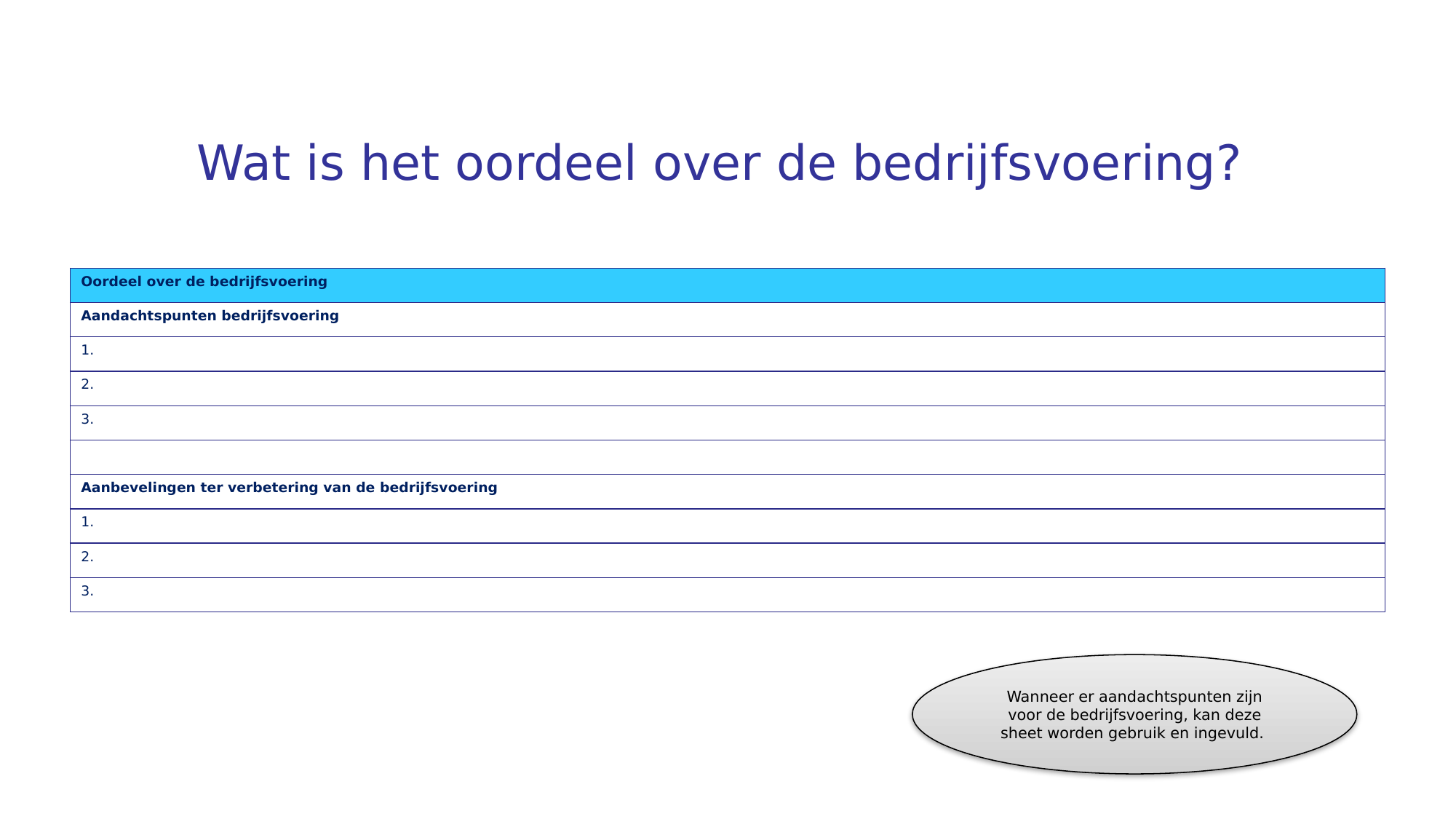

# Wat is het oordeel over de bedrijfsvoering?
| Oordeel over de bedrijfsvoering |  |
| --- | --- |
| Aandachtspunten bedrijfsvoering |  |
| 1. |  |
| 2. |  |
| 3. |  |
|  |  |
| Aanbevelingen ter verbetering van de bedrijfsvoering |  |
| 1. |  |
| 2. |  |
| 3. |  |
Wanneer er aandachtspunten zijn voor de bedrijfsvoering, kan deze sheet worden gebruik en ingevuld.